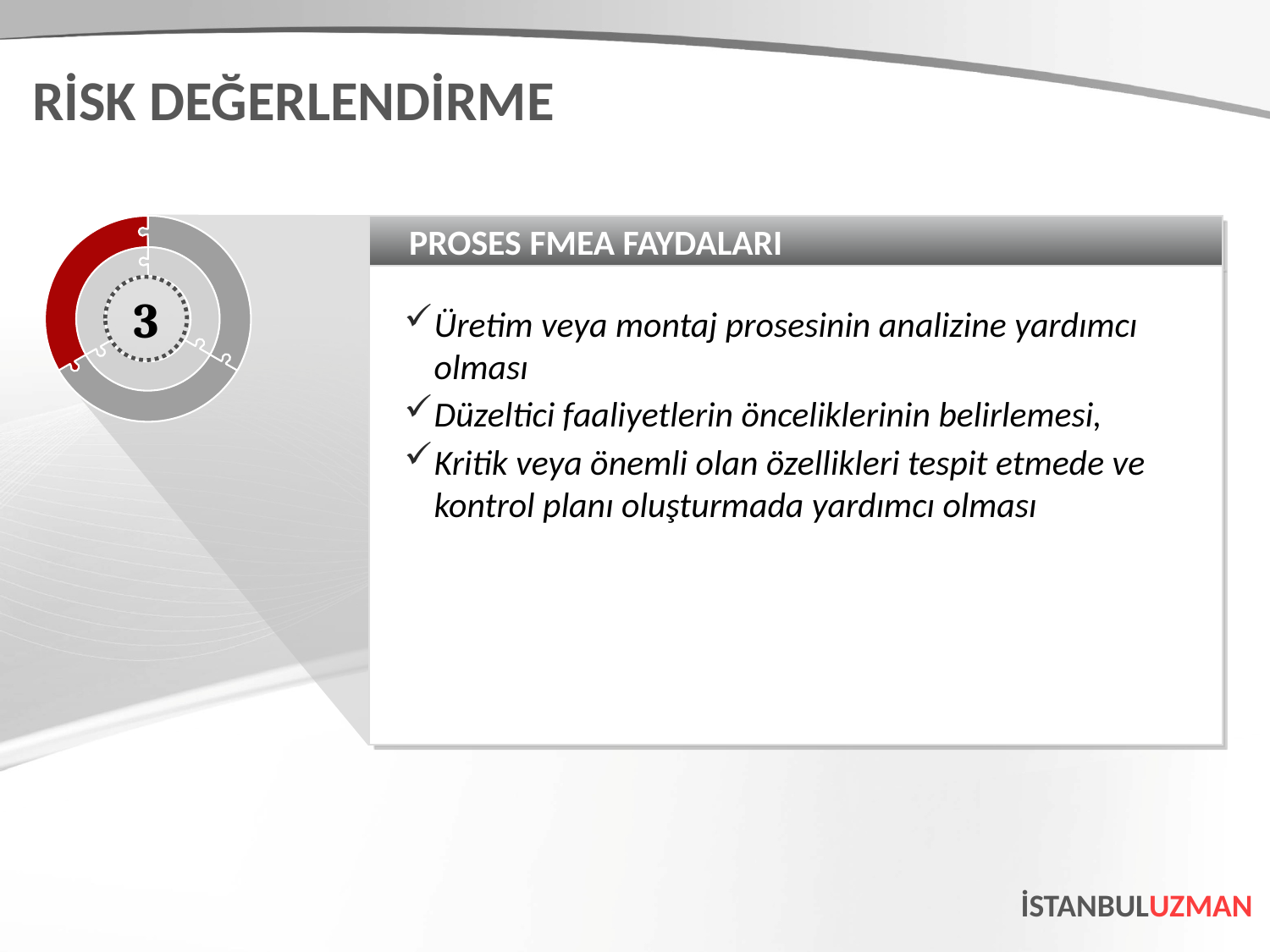

RİSK DEĞERLENDİRME

PROSES FMEA FAYDALARI

Üretim veya montaj prosesinin analizine yardımcı olması
Düzeltici faaliyetlerin önceliklerinin belirlemesi,
Kritik veya önemli olan özellikleri tespit etmede ve kontrol planı oluşturmada yardımcı olması
3
İSTANBULUZMAN